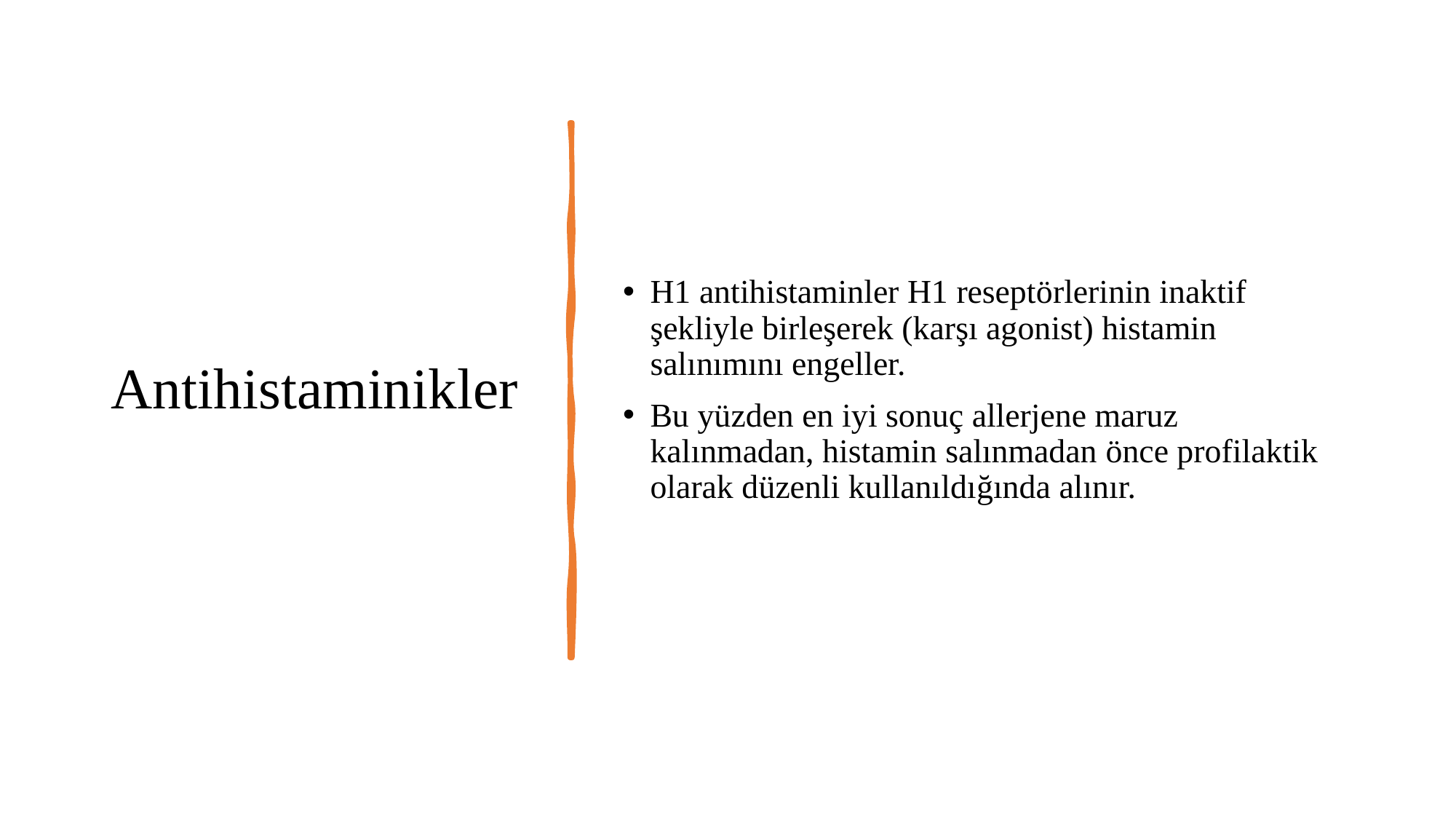

# Antihistaminikler
H1 antihistaminler H1 reseptörlerinin inaktif şekliyle birleşerek (karşı agonist) histamin salınımını engeller.
Bu yüzden en iyi sonuç allerjene maruz kalınmadan, histamin salınmadan önce profilaktik olarak düzenli kullanıldığında alınır.